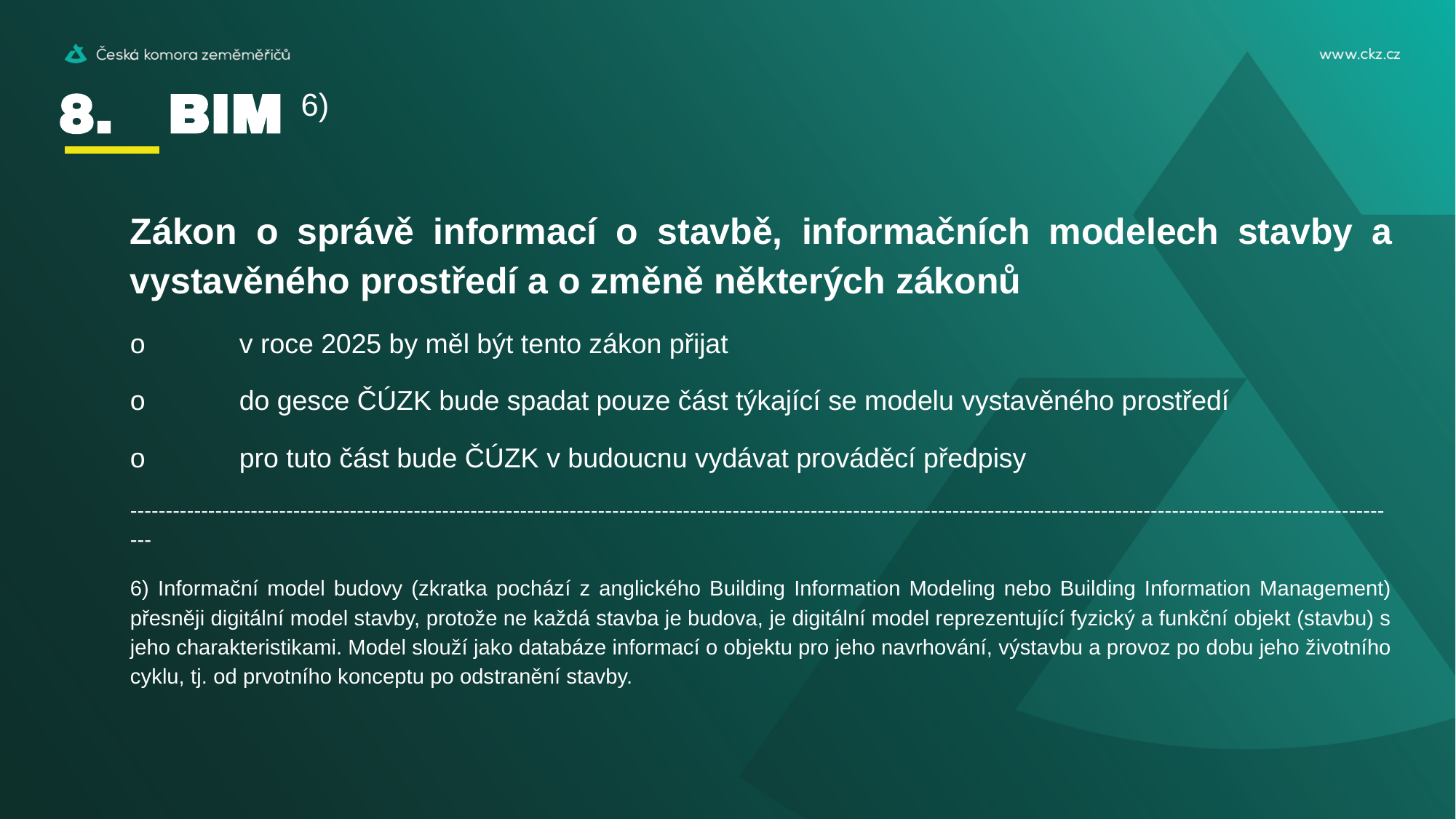

# 8.	BIM 6)
Zákon o správě informací o stavbě, informačních modelech stavby a vystavěného prostředí a o změně některých zákonů
o	v roce 2025 by měl být tento zákon přijat
o	do gesce ČÚZK bude spadat pouze část týkající se modelu vystavěného prostředí
o	pro tuto část bude ČÚZK v budoucnu vydávat prováděcí předpisy
------------------------------------------------------------------------------------------------------------------------------------------------------------------------------------
6) Informační model budovy (zkratka pochází z anglického Building Information Modeling nebo Building Information Management) přesněji digitální model stavby, protože ne každá stavba je budova, je digitální model reprezentující fyzický a funkční objekt (stavbu) s jeho charakteristikami. Model slouží jako databáze informací o objektu pro jeho navrhování, výstavbu a provoz po dobu jeho životního cyklu, tj. od prvotního konceptu po odstranění stavby.